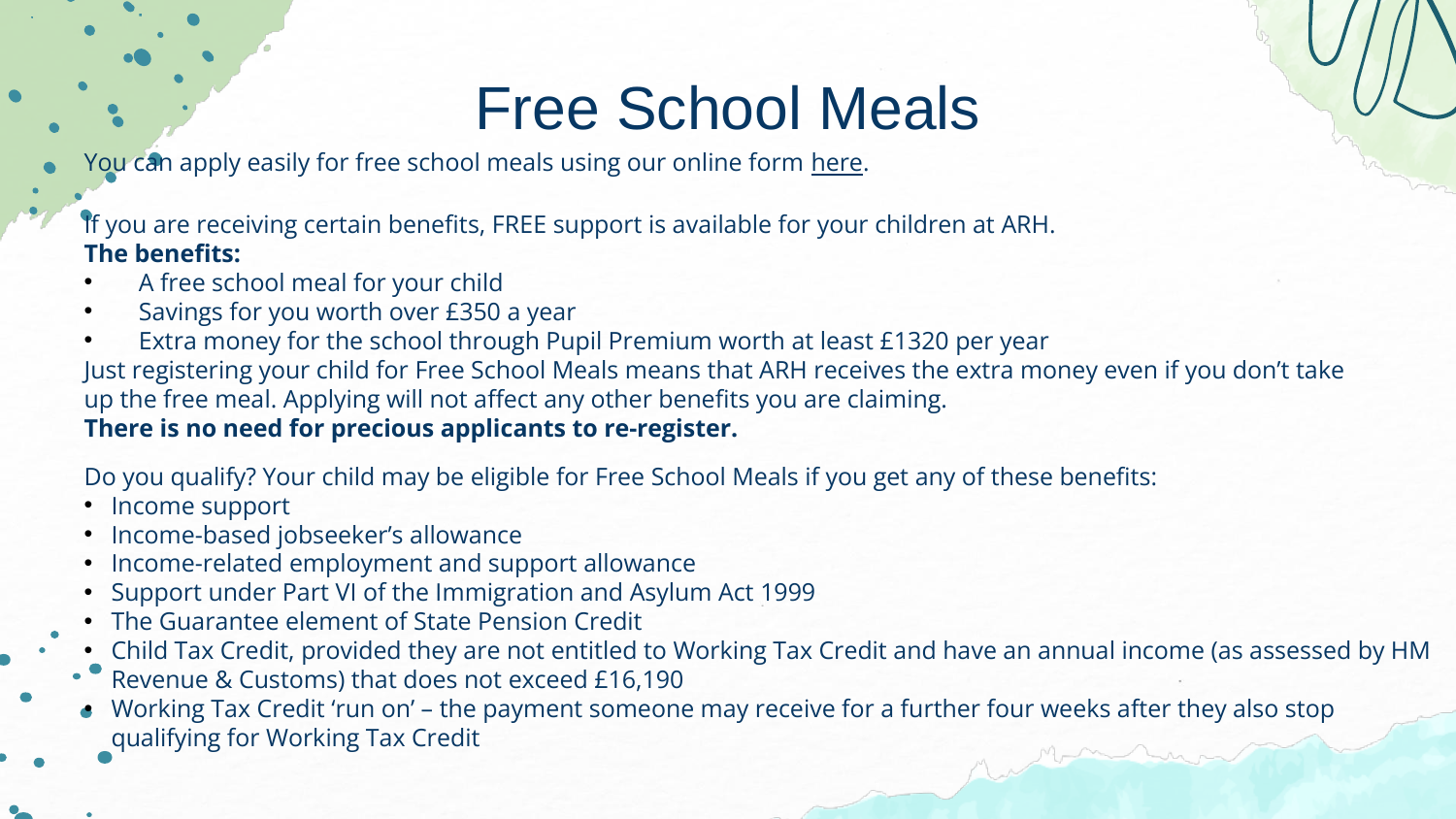

# Free School Meals
You can apply easily for free school meals using our online form here.

If you are receiving certain benefits, FREE support is available for your children at ARH.
The benefits:
A free school meal for your child
Savings for you worth over £350 a year
Extra money for the school through Pupil Premium worth at least £1320 per year
Just registering your child for Free School Meals means that ARH receives the extra money even if you don’t take up the free meal. Applying will not affect any other benefits you are claiming.
There is no need for precious applicants to re-register.
Do you qualify? Your child may be eligible for Free School Meals if you get any of these benefits:
Income support
Income-based jobseeker’s allowance
Income-related employment and support allowance
Support under Part VI of the Immigration and Asylum Act 1999
The Guarantee element of State Pension Credit
Child Tax Credit, provided they are not entitled to Working Tax Credit and have an annual income (as assessed by HM Revenue & Customs) that does not exceed £16,190
Working Tax Credit ‘run on’ – the payment someone may receive for a further four weeks after they also stop qualifying for Working Tax Credit